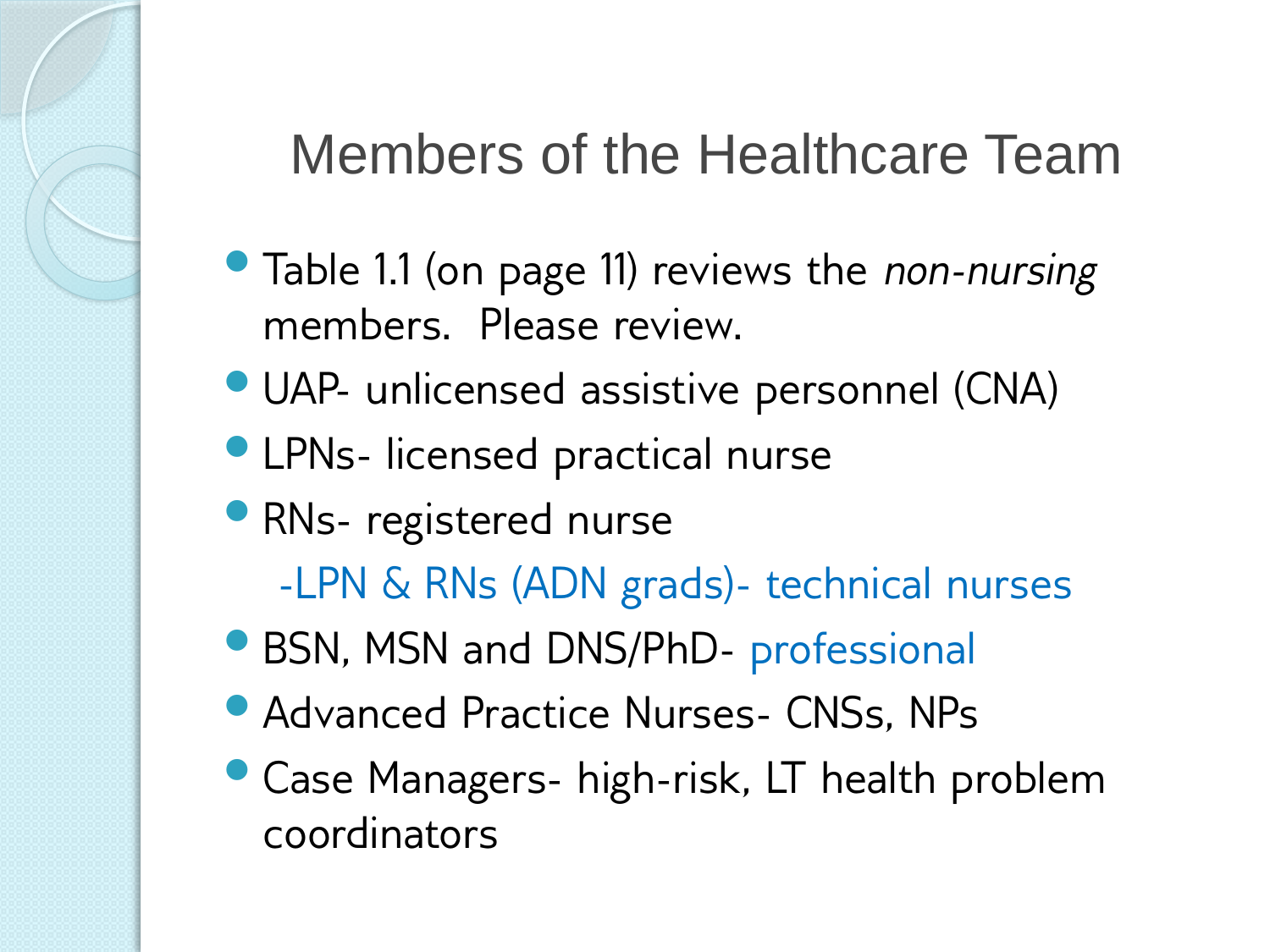

# Members of the Healthcare Team
Table 1.1 (on page 11) reviews the non-nursing members.  Please review.
UAP- unlicensed assistive personnel (CNA)
LPNs- licensed practical nurse
RNs- registered nurse
    -LPN & RNs (ADN grads)- technical nurses
BSN, MSN and DNS/PhD- professional
Advanced Practice Nurses- CNSs, NPs
Case Managers- high-risk, LT health problem coordinators